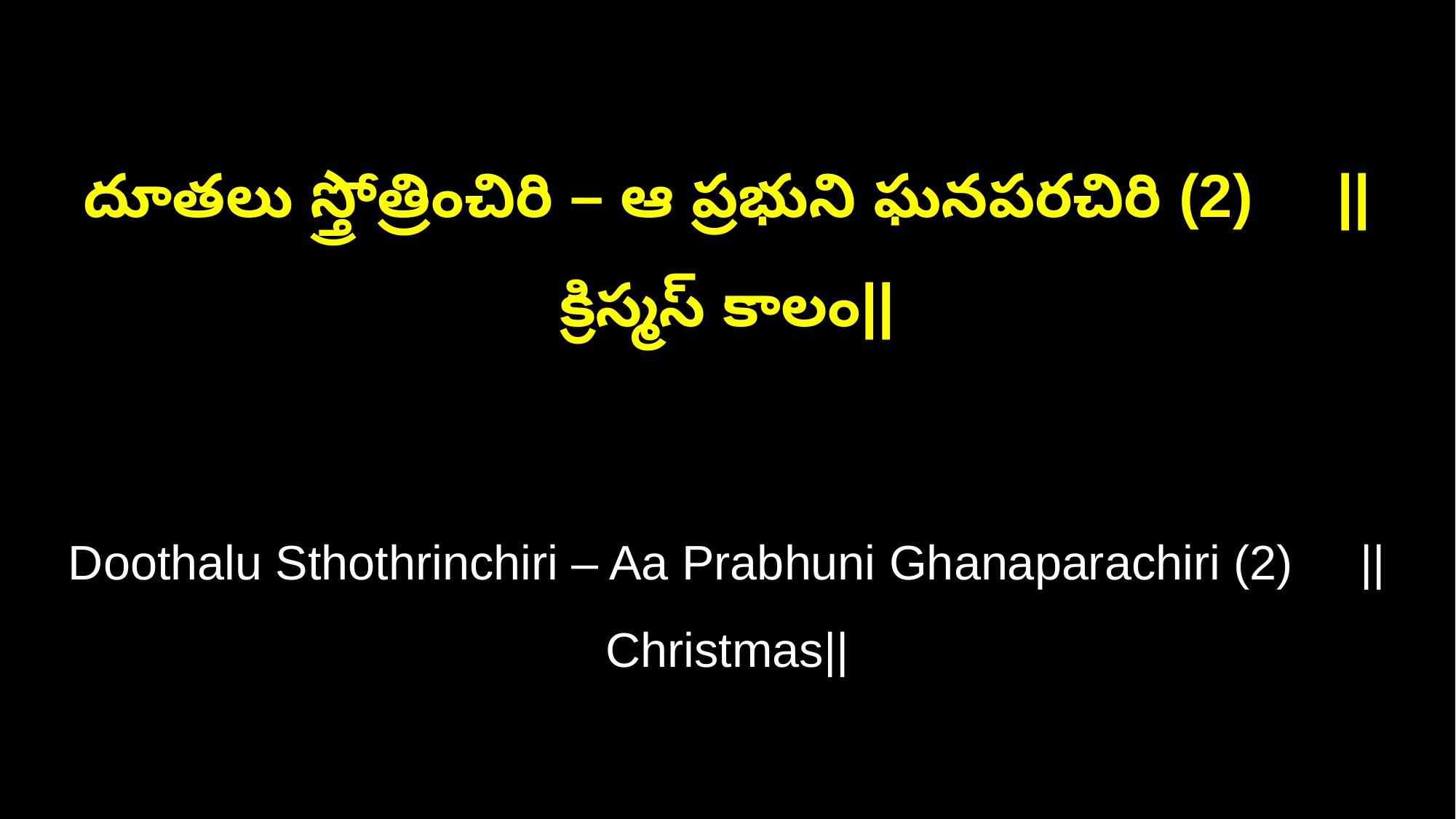

దూతలు స్త్రోత్రించిరి – ఆ ప్రభుని ఘనపరచిరి (2)     ||క్రిస్మస్ కాలం||
Doothalu Sthothrinchiri – Aa Prabhuni Ghanaparachiri (2)     ||Christmas||